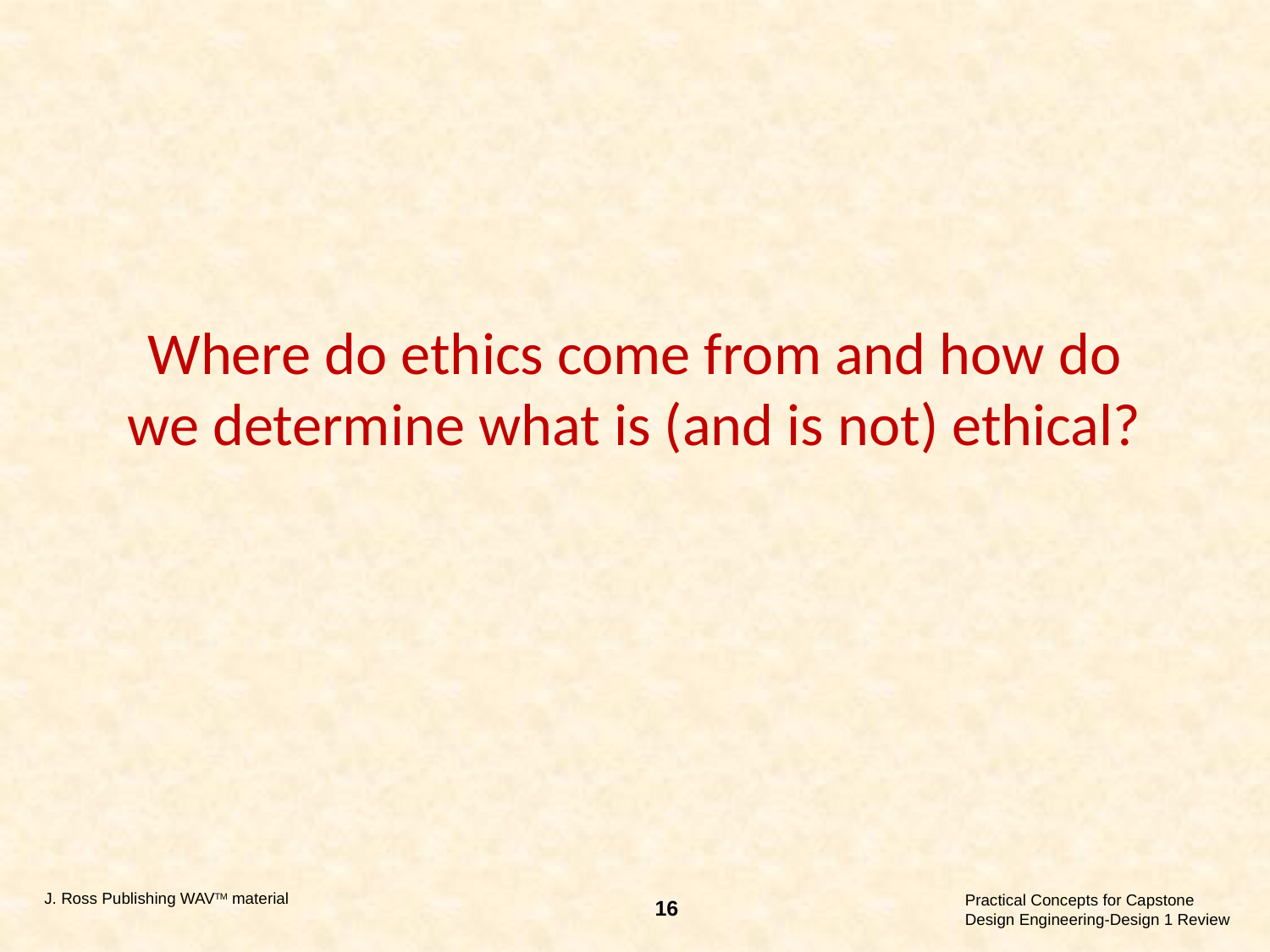

# Where do ethics come from and how do we determine what is (and is not) ethical?
J. Ross Publishing WAVTM material
16